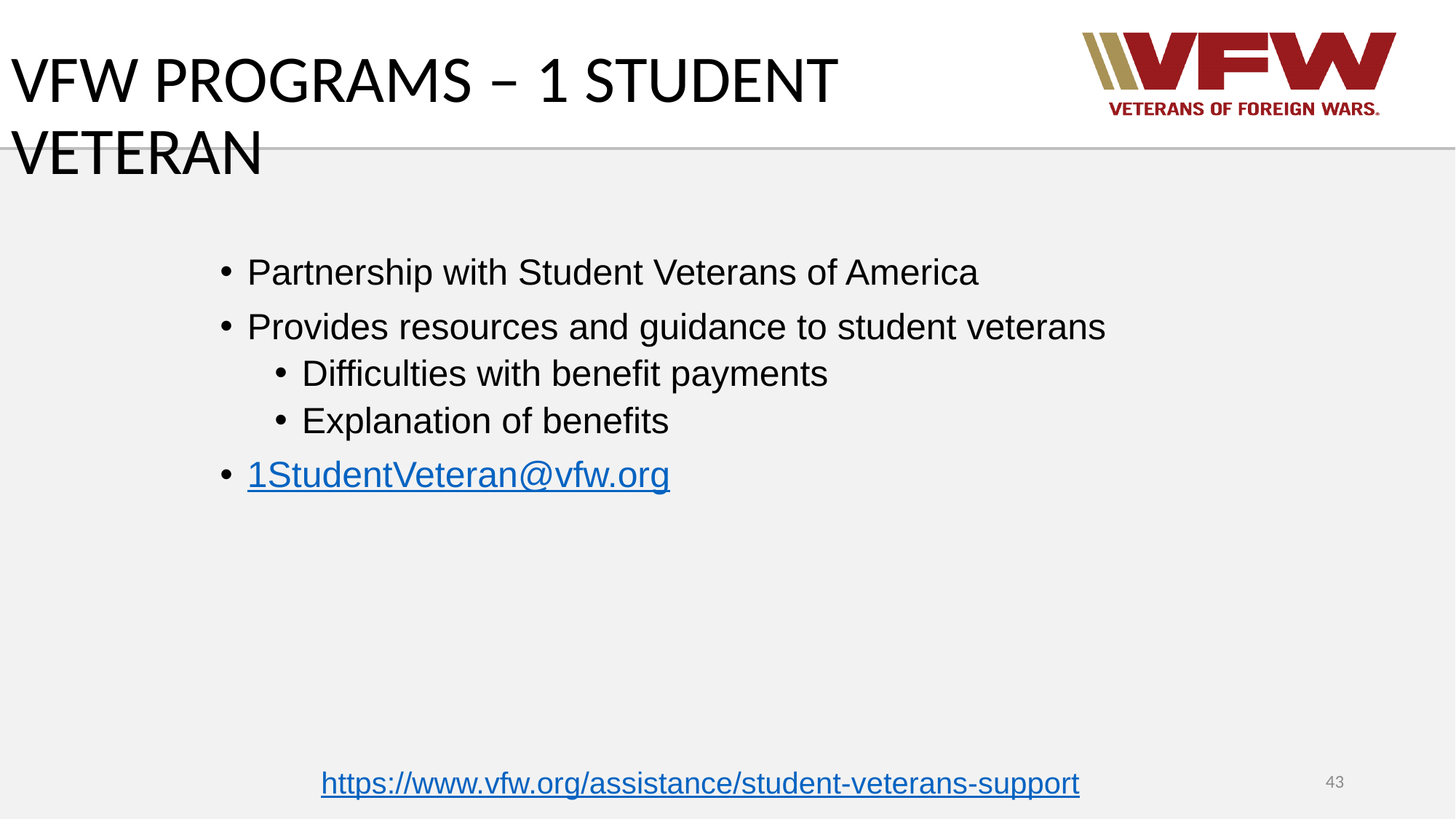

# VFW PROGRAMS – 1 STUDENT VETERAN
Partnership with Student Veterans of America
Provides resources and guidance to student veterans
Difficulties with benefit payments
Explanation of benefits
1StudentVeteran@vfw.org

https://www.vfw.org/assistance/student-veterans-support
43